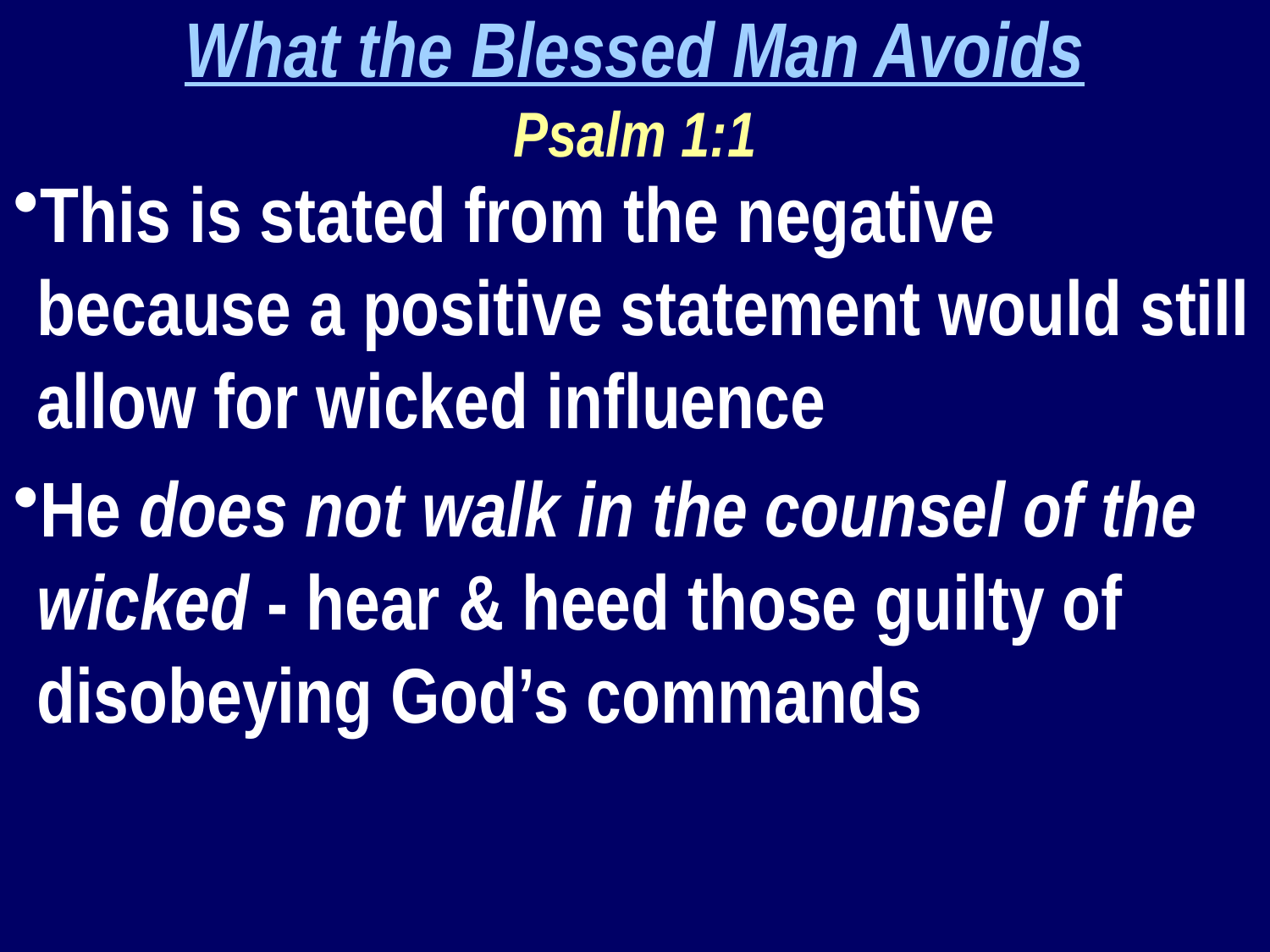

What the Blessed Man Avoids
Psalm 1:1
This is stated from the negative because a positive statement would still allow for wicked influence
He does not walk in the counsel of the wicked - hear & heed those guilty of disobeying God’s commands